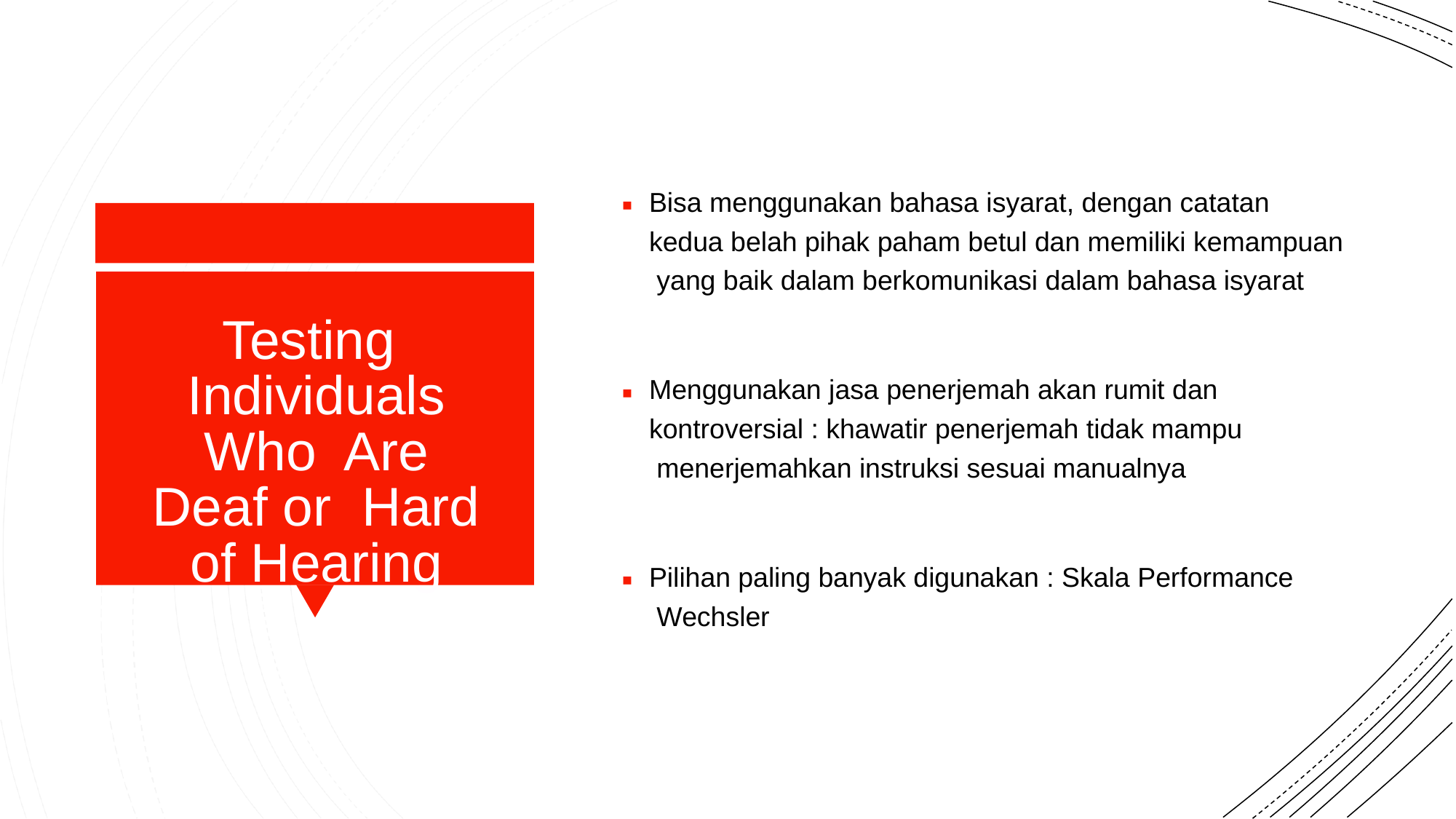

Bisa menggunakan bahasa isyarat, dengan catatan  kedua belah pihak paham betul dan memiliki kemampuan  yang baik dalam berkomunikasi dalam bahasa isyarat

Testing  Individuals Who  Are Deaf or  Hard of Hearing
Menggunakan jasa penerjemah akan rumit dan  kontroversial : khawatir penerjemah tidak mampu  menerjemahkan instruksi sesuai manualnya
Pilihan paling banyak digunakan : Skala Performance  Wechsler